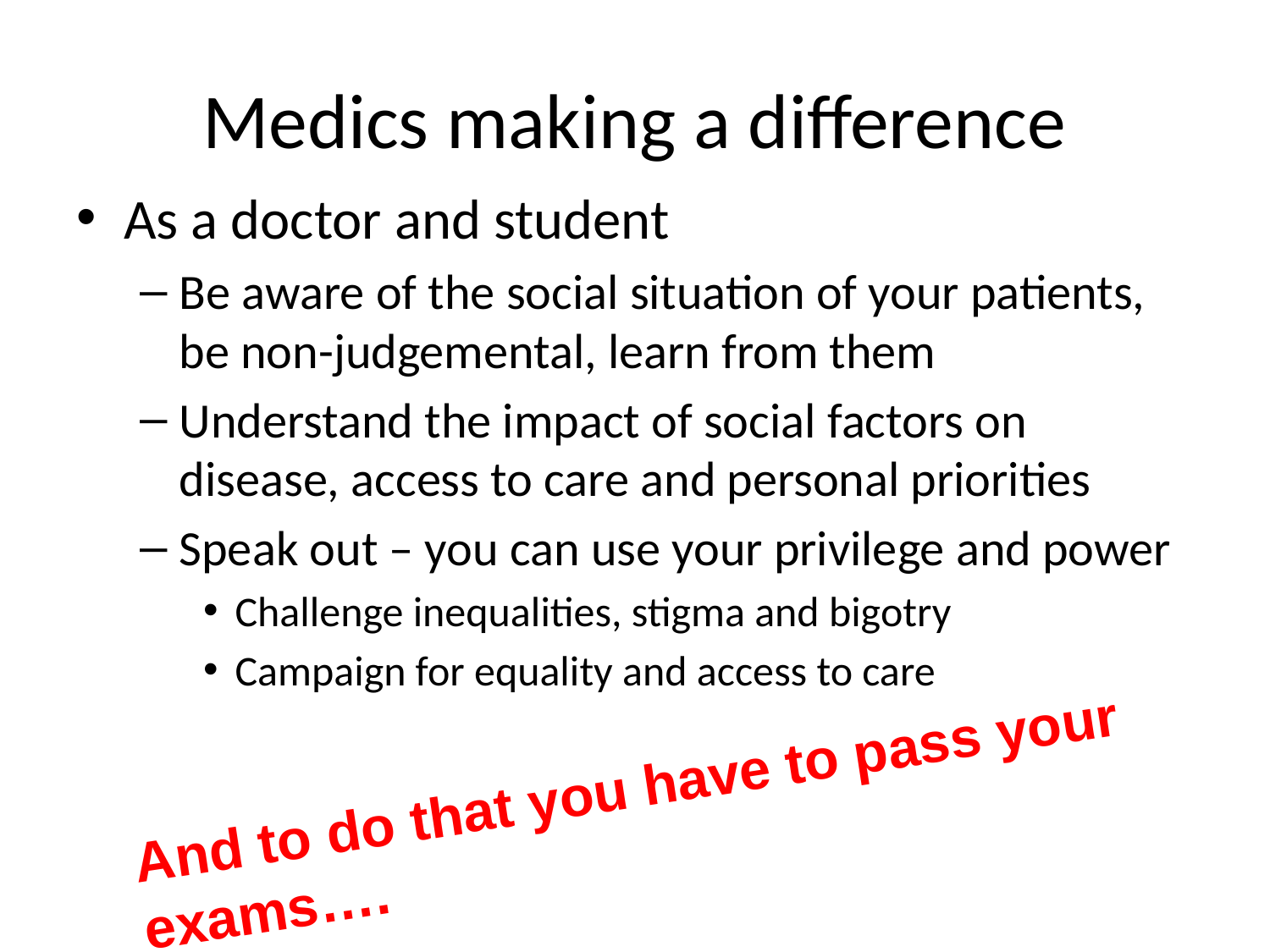

# Medics making a difference
As a doctor and student
Be aware of the social situation of your patients, be non-judgemental, learn from them
Understand the impact of social factors on disease, access to care and personal priorities
Speak out – you can use your privilege and power
Challenge inequalities, stigma and bigotry
Campaign for equality and access to care
And to do that you have to pass your exams….